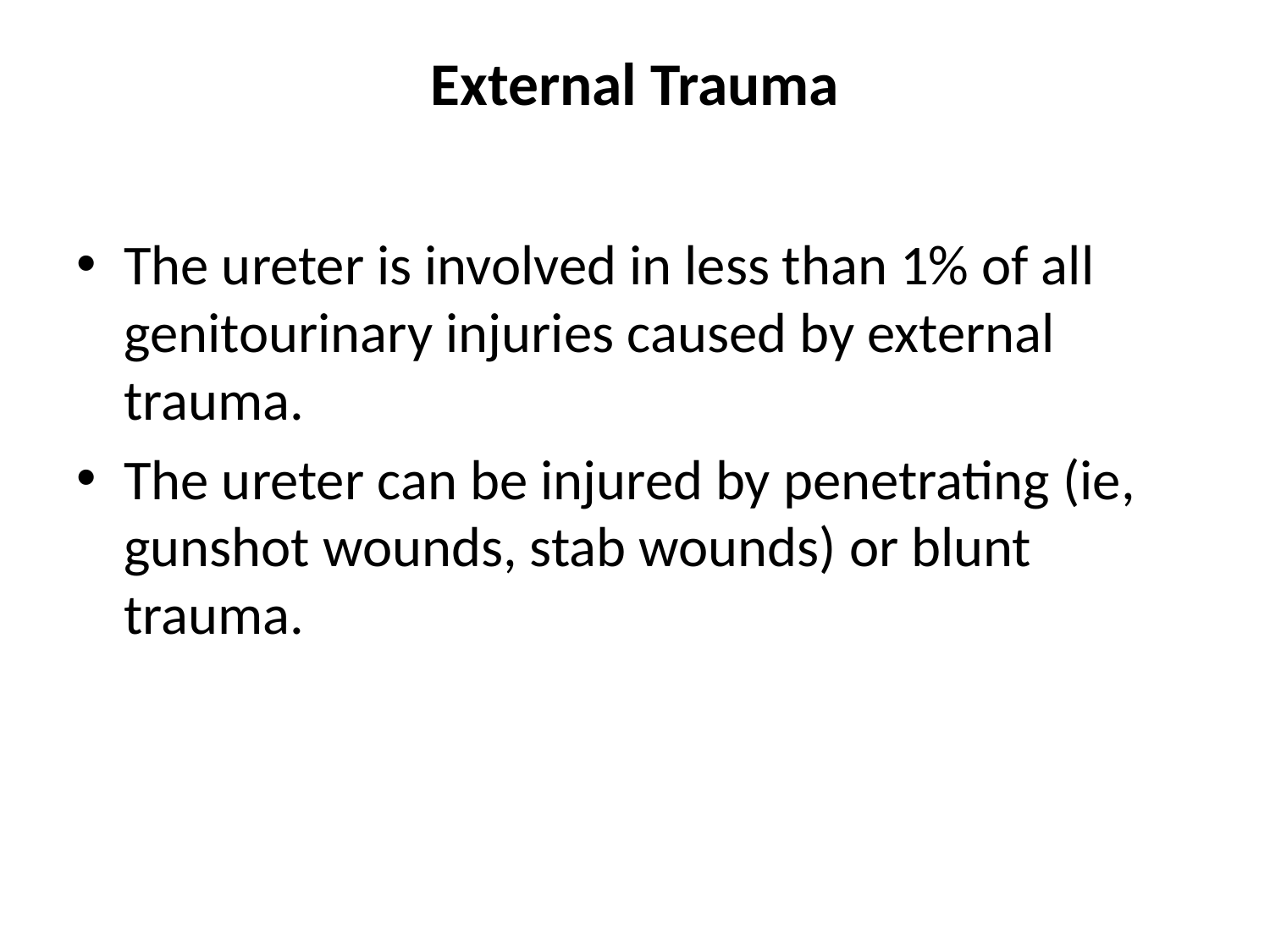

# External Trauma
The ureter is involved in less than 1% of all genitourinary injuries caused by external trauma.
The ureter can be injured by penetrating (ie, gunshot wounds, stab wounds) or blunt trauma.